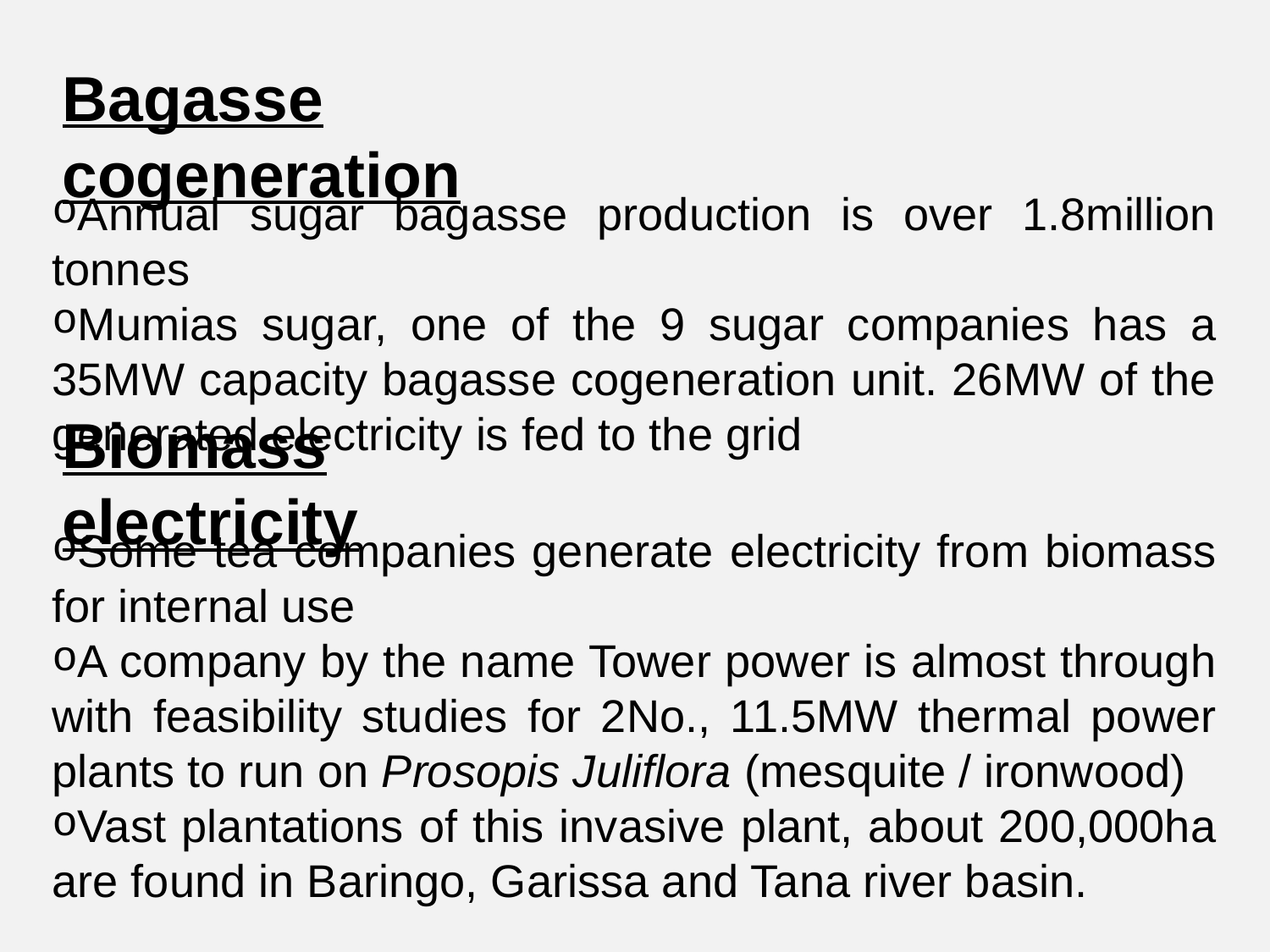

# Bagasse cogeneration
Annual sugar bagasse production is over 1.8million tonnes
Mumias sugar, one of the 9 sugar companies has a 35MW capacity bagasse cogeneration unit. 26MW of the generated electricity is fed to the grid
Biomass electricity
Some tea companies generate electricity from biomass for internal use
A company by the name Tower power is almost through with feasibility studies for 2No., 11.5MW thermal power plants to run on Prosopis Juliflora (mesquite / ironwood)
Vast plantations of this invasive plant, about 200,000ha are found in Baringo, Garissa and Tana river basin.